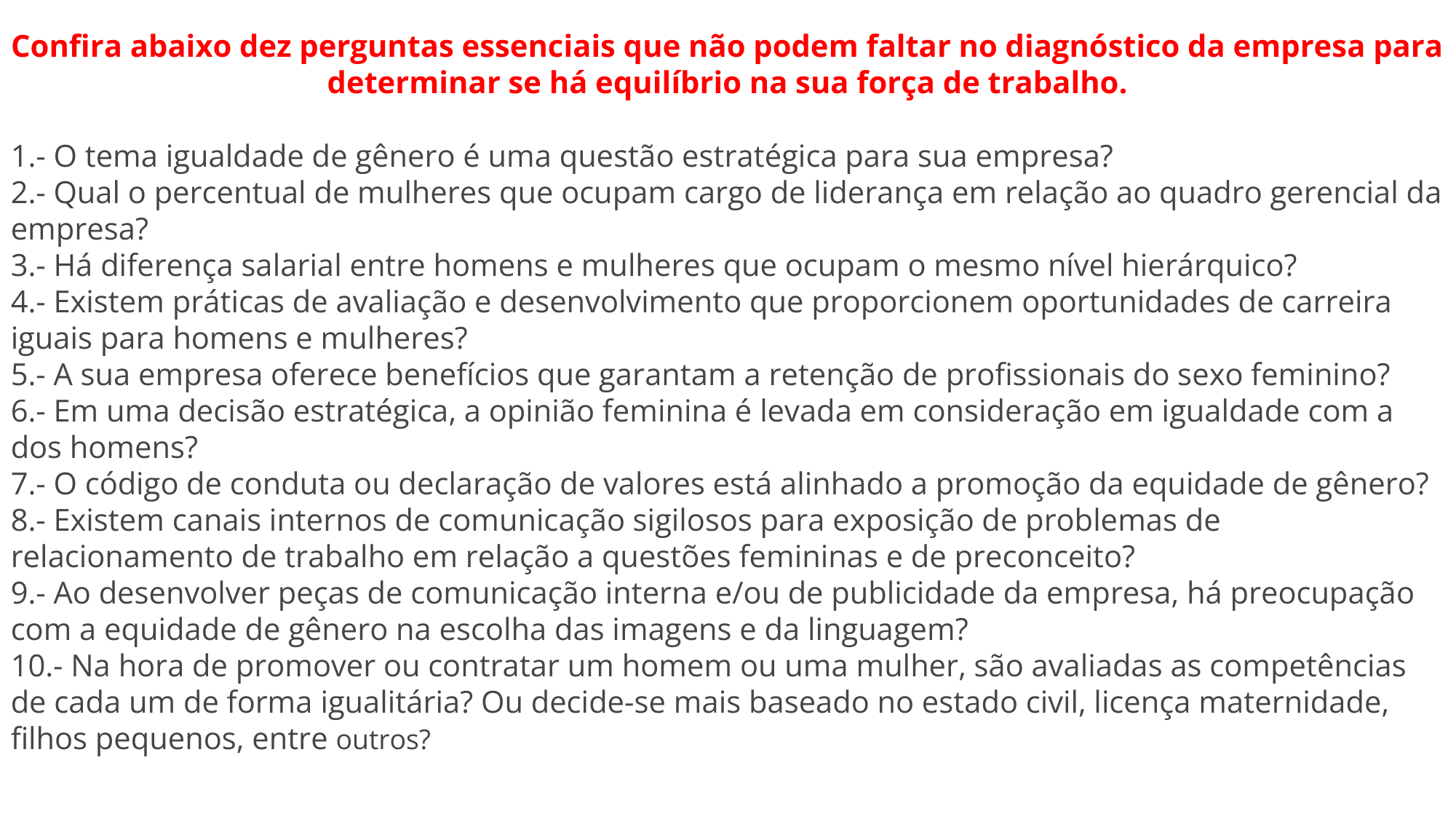

Confira abaixo dez perguntas essenciais que não podem faltar no diagnóstico da empresa para determinar se há equilíbrio na sua força de trabalho.

- O tema igualdade de gênero é uma questão estratégica para sua empresa?
- Qual o percentual de mulheres que ocupam cargo de liderança em relação ao quadro gerencial da empresa?
- Há diferença salarial entre homens e mulheres que ocupam o mesmo nível hierárquico?
- Existem práticas de avaliação e desenvolvimento que proporcionem oportunidades de carreira iguais para homens e mulheres?
- A sua empresa oferece benefícios que garantam a retenção de profissionais do sexo feminino?
- Em uma decisão estratégica, a opinião feminina é levada em consideração em igualdade com a dos homens?
- O código de conduta ou declaração de valores está alinhado a promoção da equidade de gênero?
- Existem canais internos de comunicação sigilosos para exposição de problemas de relacionamento de trabalho em relação a questões femininas e de preconceito?
- Ao desenvolver peças de comunicação interna e/ou de publicidade da empresa, há preocupação com a equidade de gênero na escolha das imagens e da linguagem?
- Na hora de promover ou contratar um homem ou uma mulher, são avaliadas as competências de cada um de forma igualitária? Ou decide-se mais baseado no estado civil, licença maternidade, filhos pequenos, entre outros?